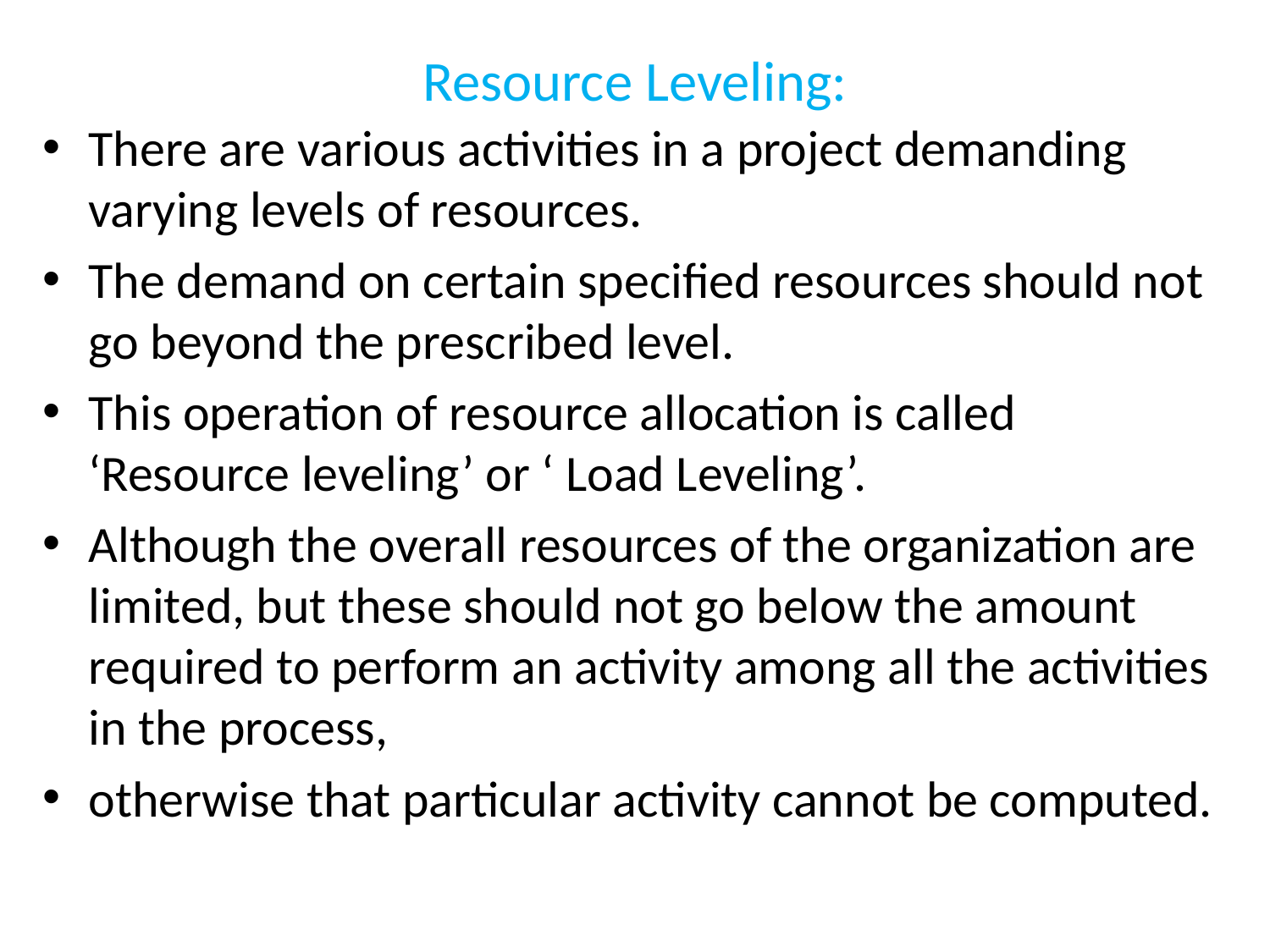

# Resource Leveling:
There are various activities in a project demanding varying levels of resources.
The demand on certain specified resources should not go beyond the prescribed level.
This operation of resource allocation is called ‘Resource leveling’ or ‘ Load Leveling’.
Although the overall resources of the organization are limited, but these should not go below the amount required to perform an activity among all the activities in the process,
otherwise that particular activity cannot be computed.